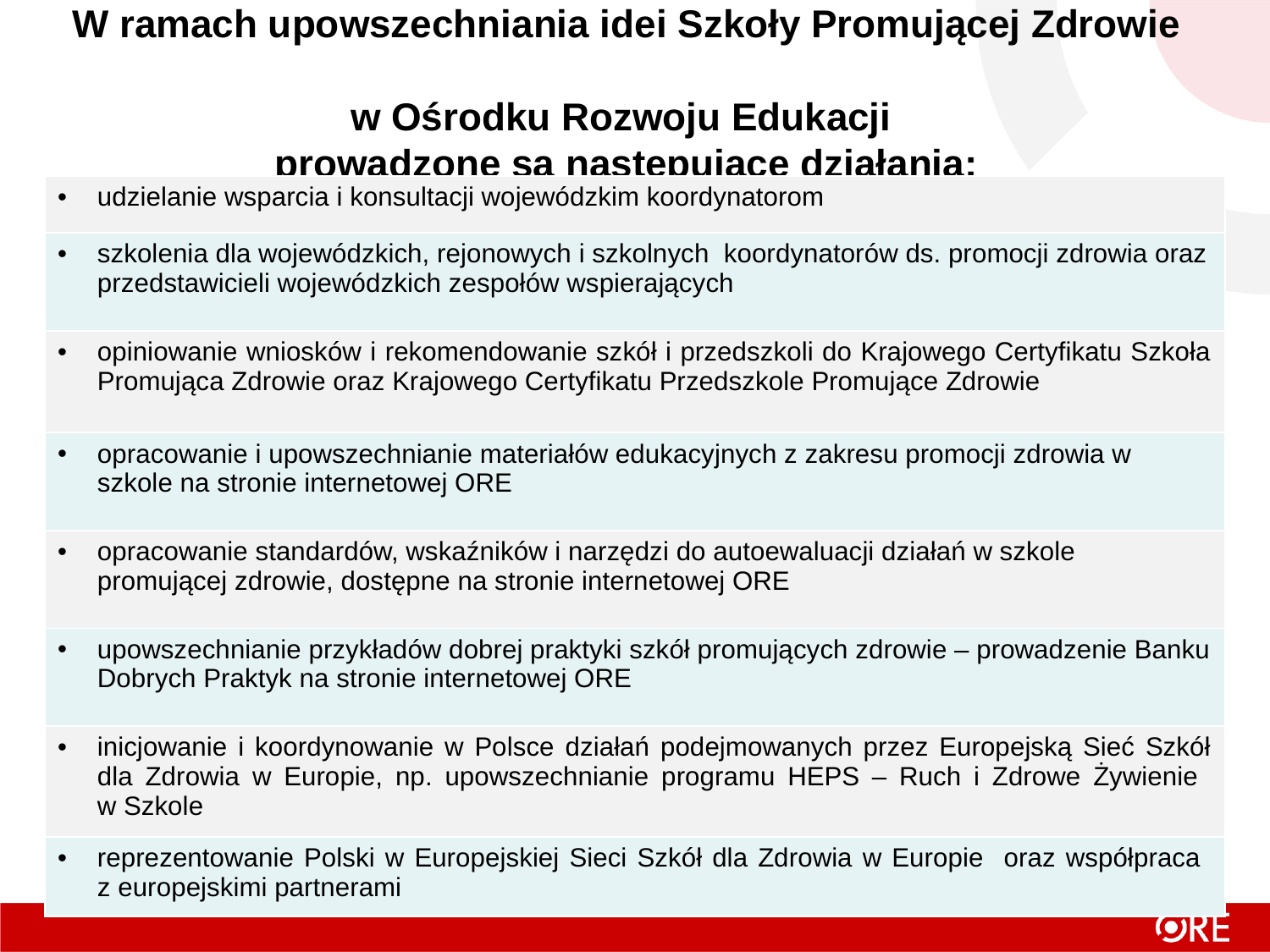

# W ramach upowszechniania idei Szkoły Promującej Zdrowie w Ośrodku Rozwoju Edukacji prowadzone są następujące działania:
| udzielanie wsparcia i konsultacji wojewódzkim koordynatorom |
| --- |
| szkolenia dla wojewódzkich, rejonowych i szkolnych koordynatorów ds. promocji zdrowia oraz przedstawicieli wojewódzkich zespołów wspierających |
| opiniowanie wniosków i rekomendowanie szkół i przedszkoli do Krajowego Certyfikatu Szkoła Promująca Zdrowie oraz Krajowego Certyfikatu Przedszkole Promujące Zdrowie |
| opracowanie i upowszechnianie materiałów edukacyjnych z zakresu promocji zdrowia w szkole na stronie internetowej ORE |
| opracowanie standardów, wskaźników i narzędzi do autoewaluacji działań w szkole promującej zdrowie, dostępne na stronie internetowej ORE |
| upowszechnianie przykładów dobrej praktyki szkół promujących zdrowie – prowadzenie Banku Dobrych Praktyk na stronie internetowej ORE |
| inicjowanie i koordynowanie w Polsce działań podejmowanych przez Europejską Sieć Szkół dla Zdrowia w Europie, np. upowszechnianie programu HEPS – Ruch i Zdrowe Żywienie w Szkole |
| reprezentowanie Polski w Europejskiej Sieci Szkół dla Zdrowia w Europie oraz współpraca z europejskimi partnerami |